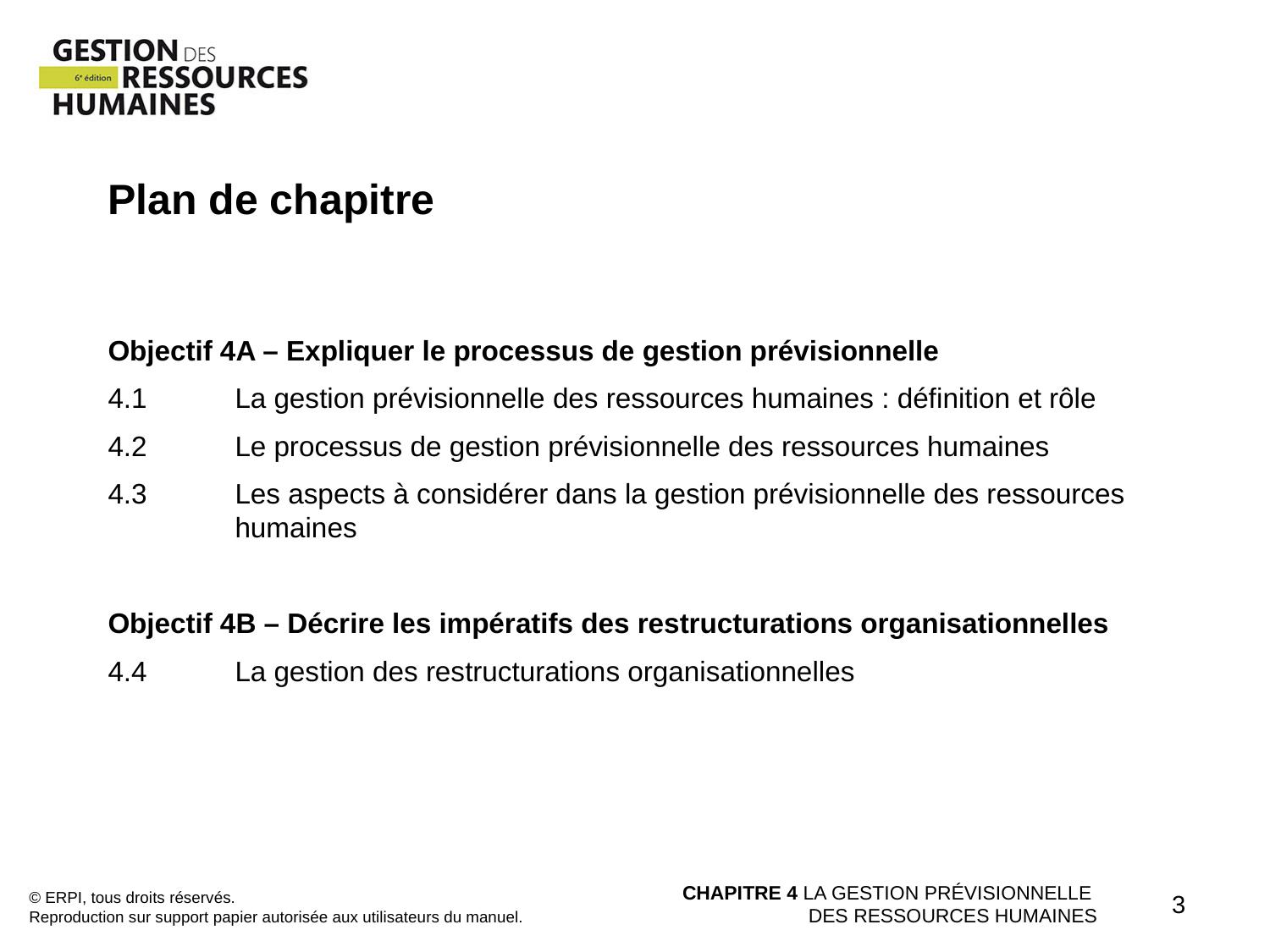

Plan de chapitre
Objectif 4A – Expliquer le processus de gestion prévisionnelle
4.1 	La gestion prévisionnelle des ressources humaines : définition et rôle
4.2	Le processus de gestion prévisionnelle des ressources humaines
4.3	Les aspects à considérer dans la gestion prévisionnelle des ressources 	humaines

Objectif 4B – Décrire les impératifs des restructurations organisationnelles
4.4 	La gestion des restructurations organisationnelles
© ERPI, tous droits réservés.
Reproduction sur support papier autorisée aux utilisateurs du manuel.
CHAPITRE 4 LA GESTION PRÉVISIONNELLE
DES RESSOURCES HUMAINES
3